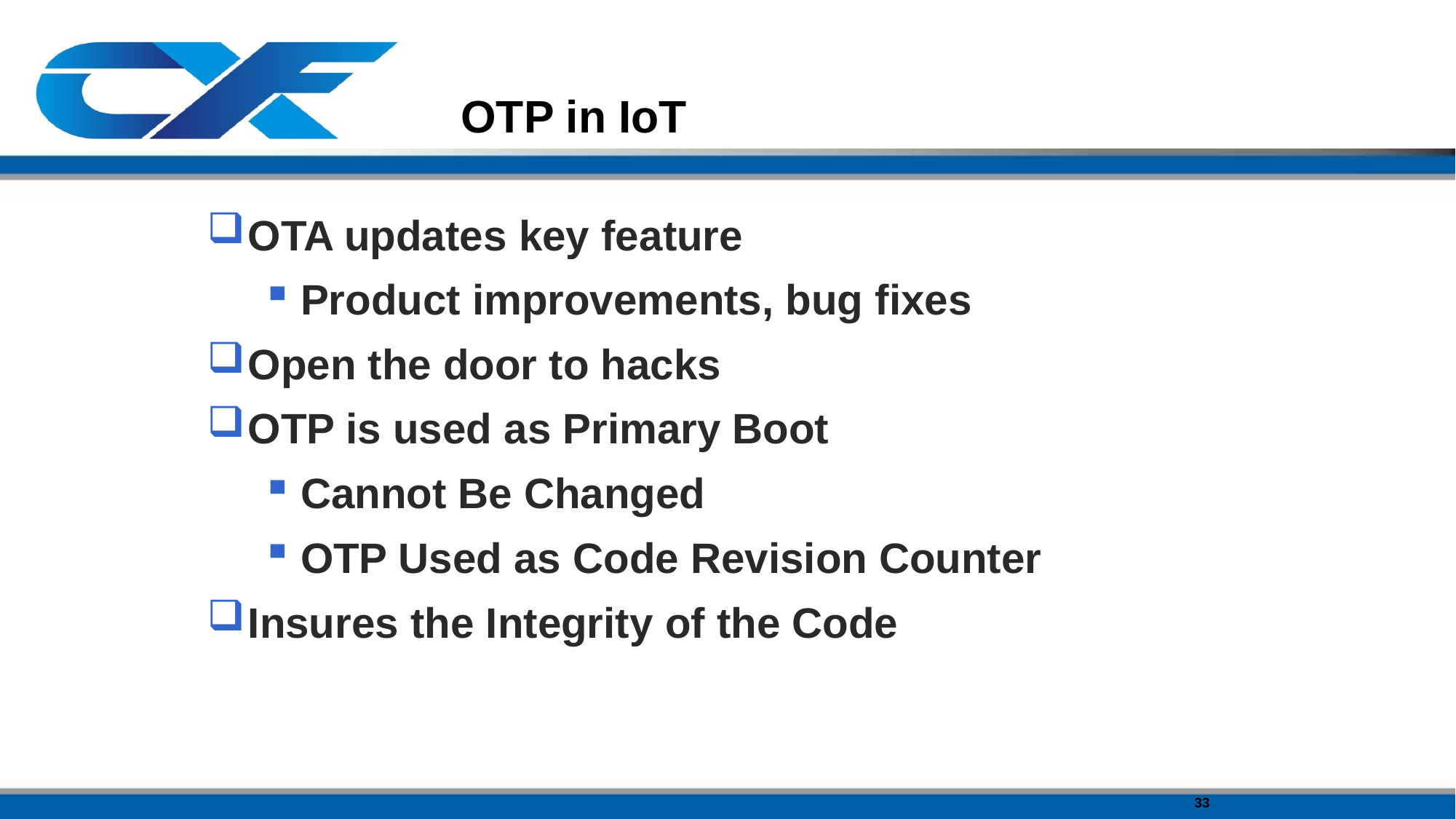

# OTP in IoT
OTA updates key feature
Product improvements, bug fixes
Open the door to hacks
OTP is used as Primary Boot
Cannot Be Changed
OTP Used as Code Revision Counter
Insures the Integrity of the Code

33